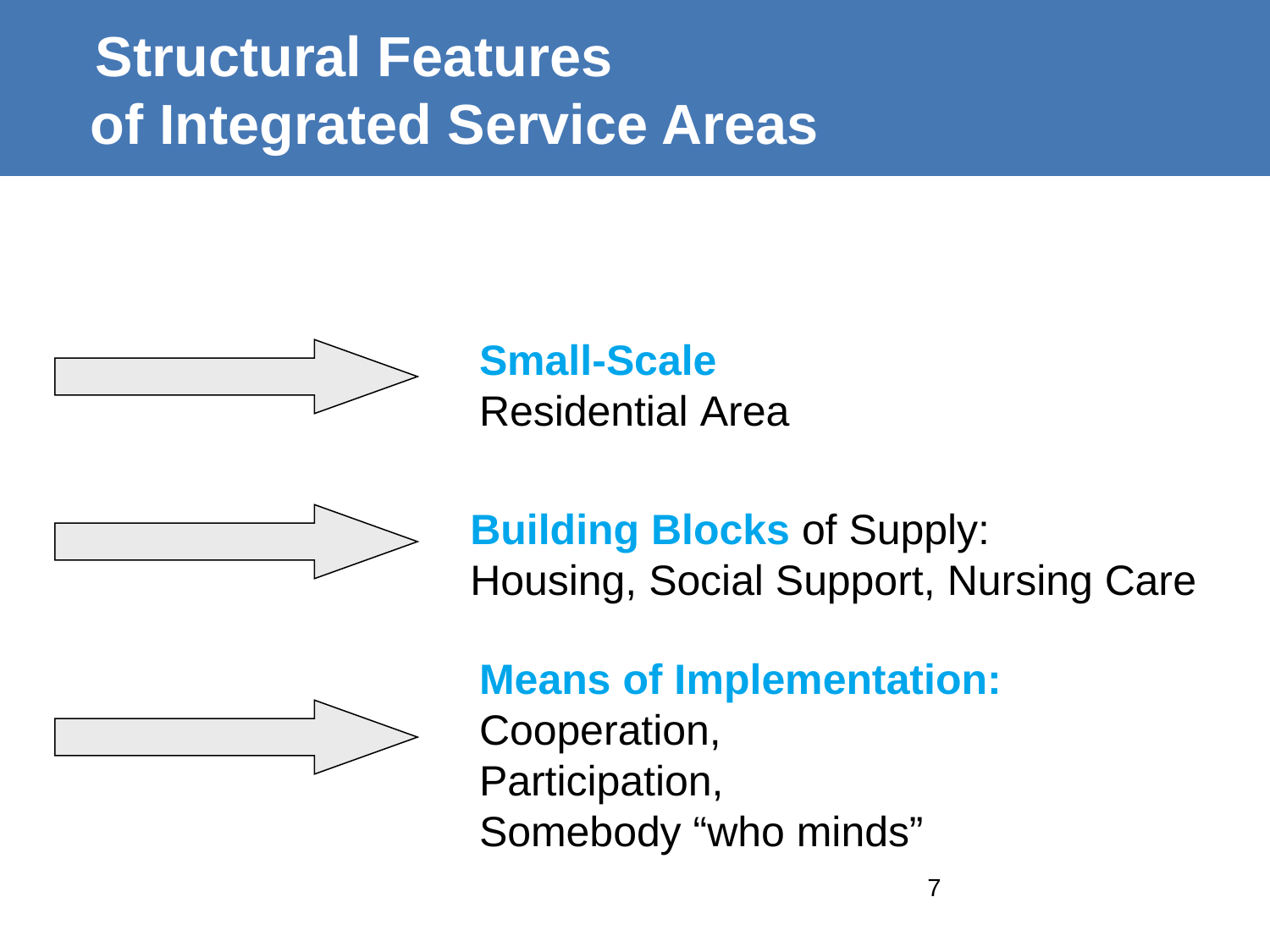

Structural Features
     of Integrated Service Areas
Small-Scale
Residential Area

Building Blocks of Supply:
Housing, Social Support, Nursing Care

Means of Implementation:
Cooperation,
Participation,
Somebody “who minds”

7